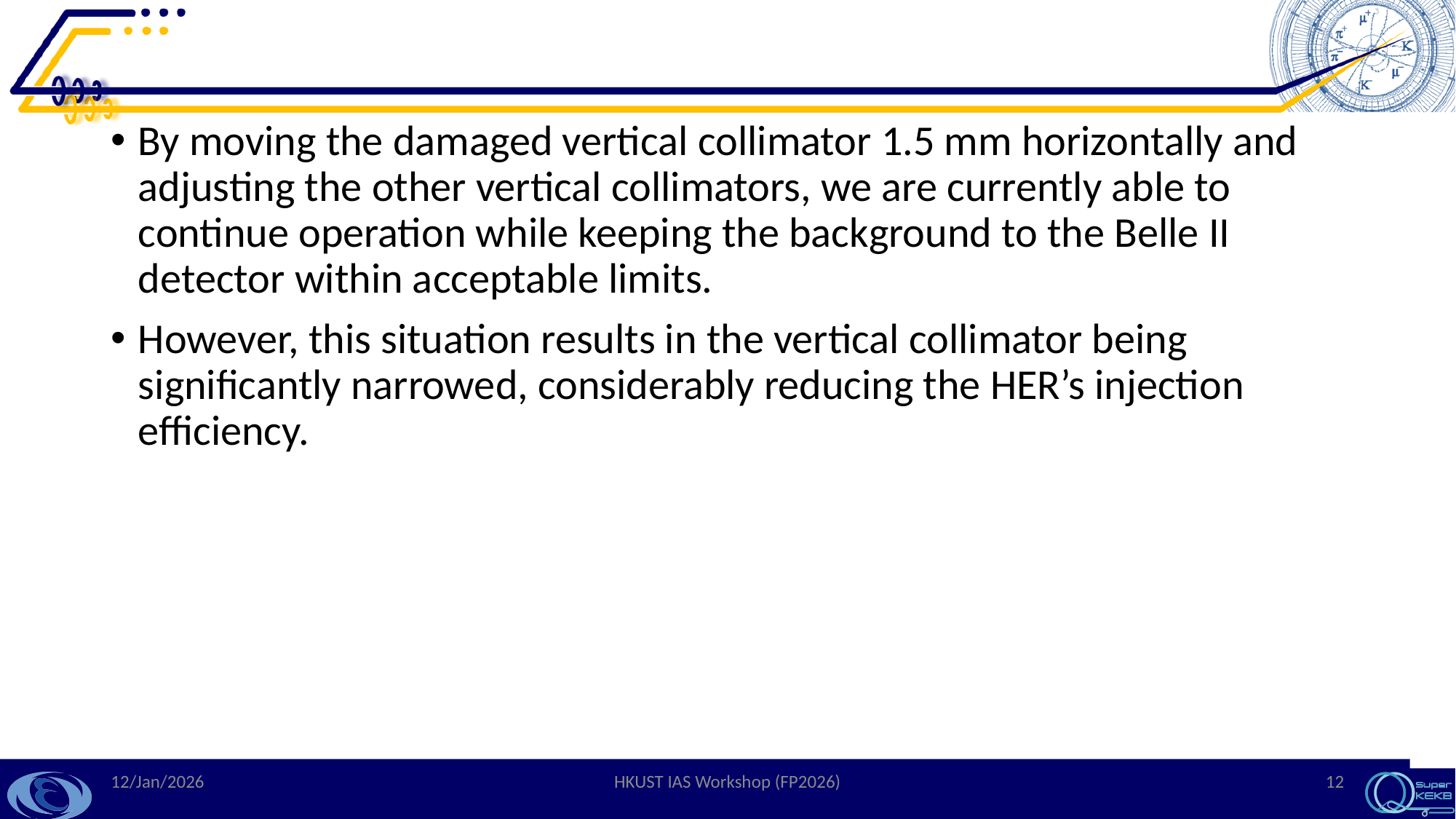

#
By moving the damaged vertical collimator 1.5 mm horizontally and adjusting the other vertical collimators, we are currently able to continue operation while keeping the background to the Belle II detector within acceptable limits.
However, this situation results in the vertical collimator being significantly narrowed, considerably reducing the HER’s injection efficiency.
12/Jan/2026
HKUST IAS Workshop (FP2026)
12